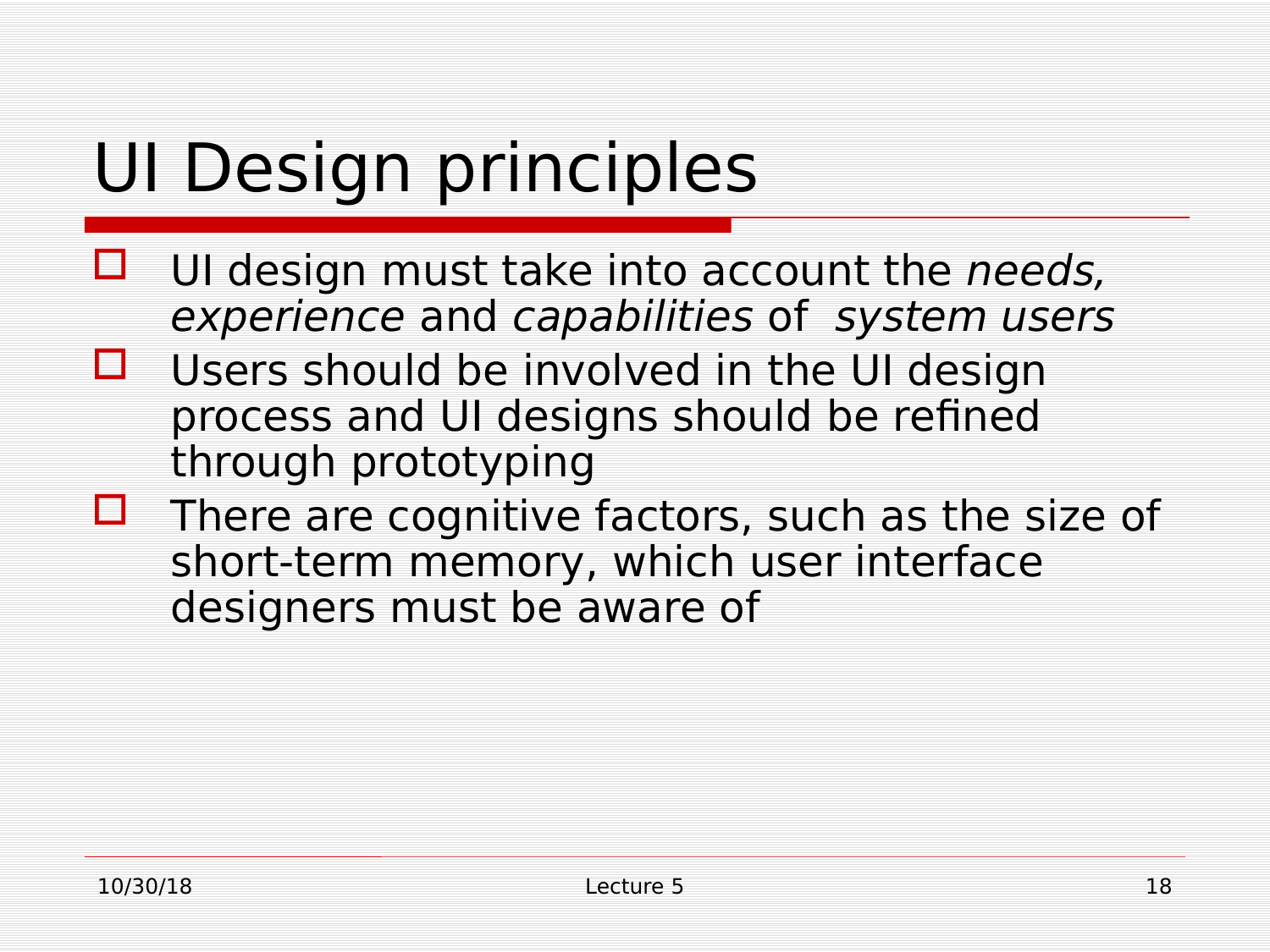

# UI Design principles
UI design must take into account the needs, experience and capabilities of  system users
Users should be involved in the UI design process and UI designs should be refined through prototyping
There are cognitive factors, such as the size of short-term memory, which user interface designers must be aware of
10/30/18
Lecture 5
18